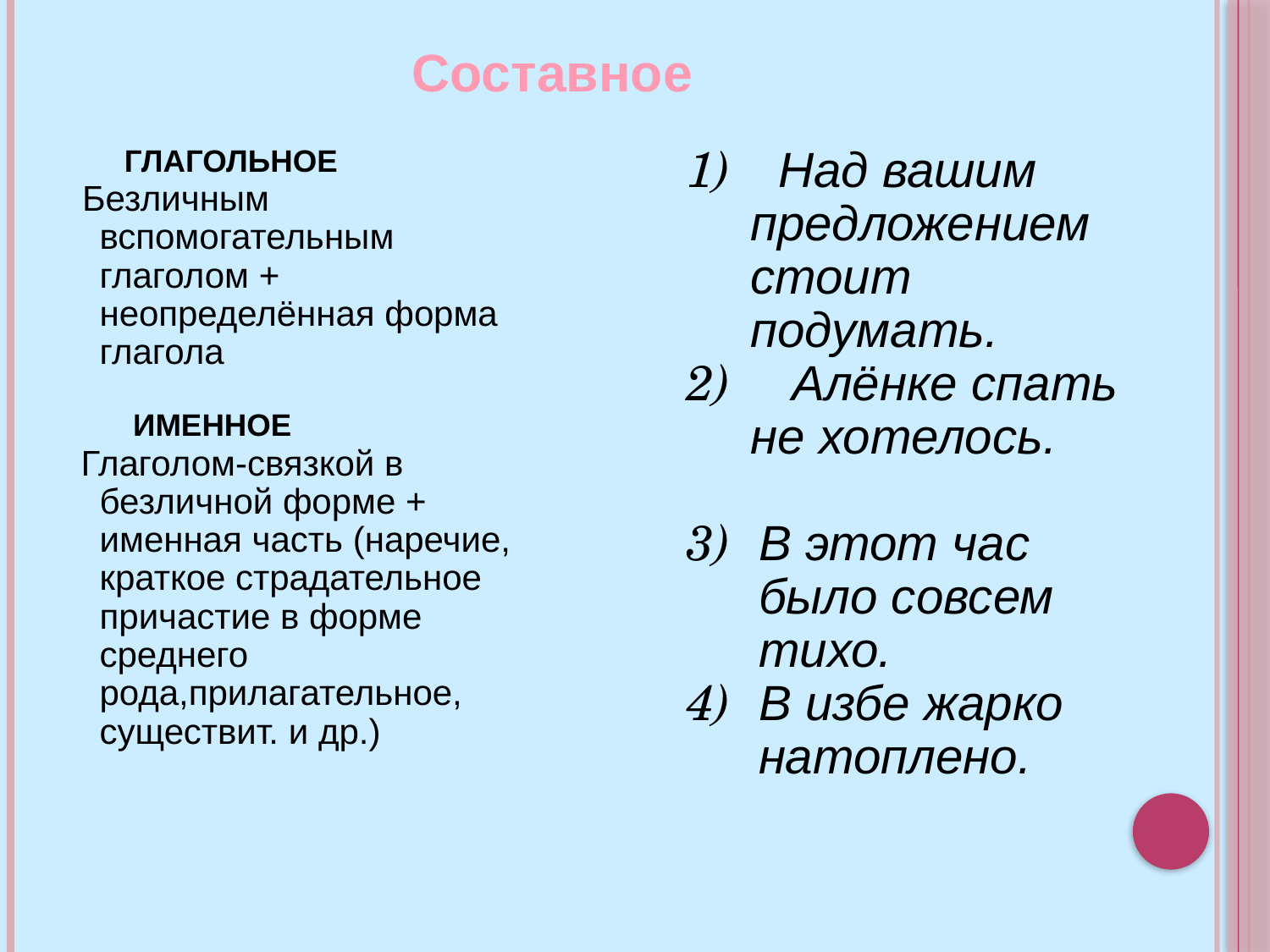

# Составное
      ГЛАГОЛЬНОЕ
 Безличным вспомогательным глаголом + неопределённая форма глагола

       ИМЕННОЕ
 Глаголом-связкой в безличной форме + именная часть (наречие, краткое страдательное причастие в форме среднего рода,прилагательное, существит. и др.)

  Над вашим предложением стоит подумать.
   Алёнке спать не хотелось.

В этот час было совсем тихо.
В избе жарко натоплено.